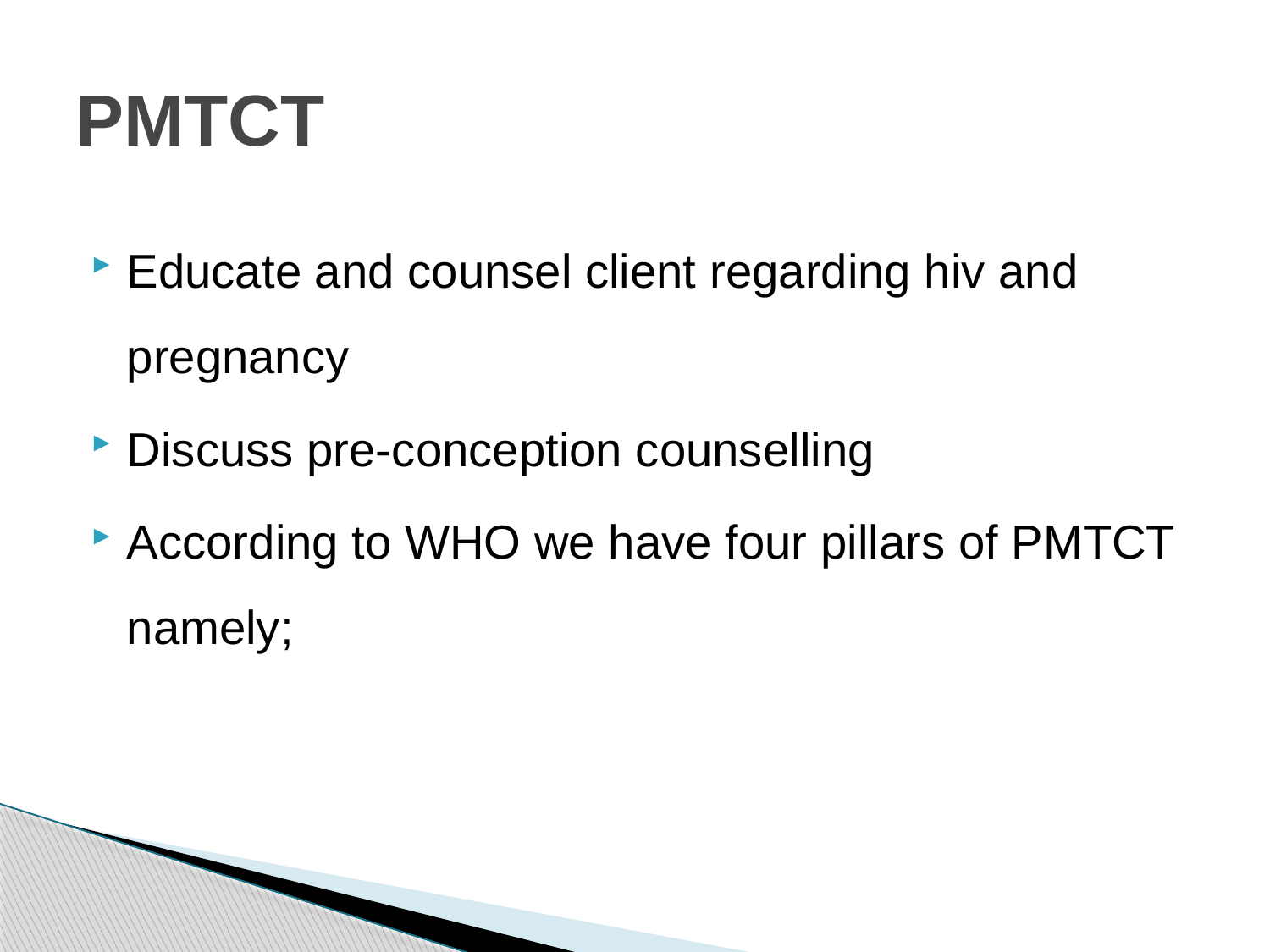

# PMTCT
Educate and counsel client regarding hiv and pregnancy
Discuss pre-conception counselling
According to WHO we have four pillars of PMTCT  namely;